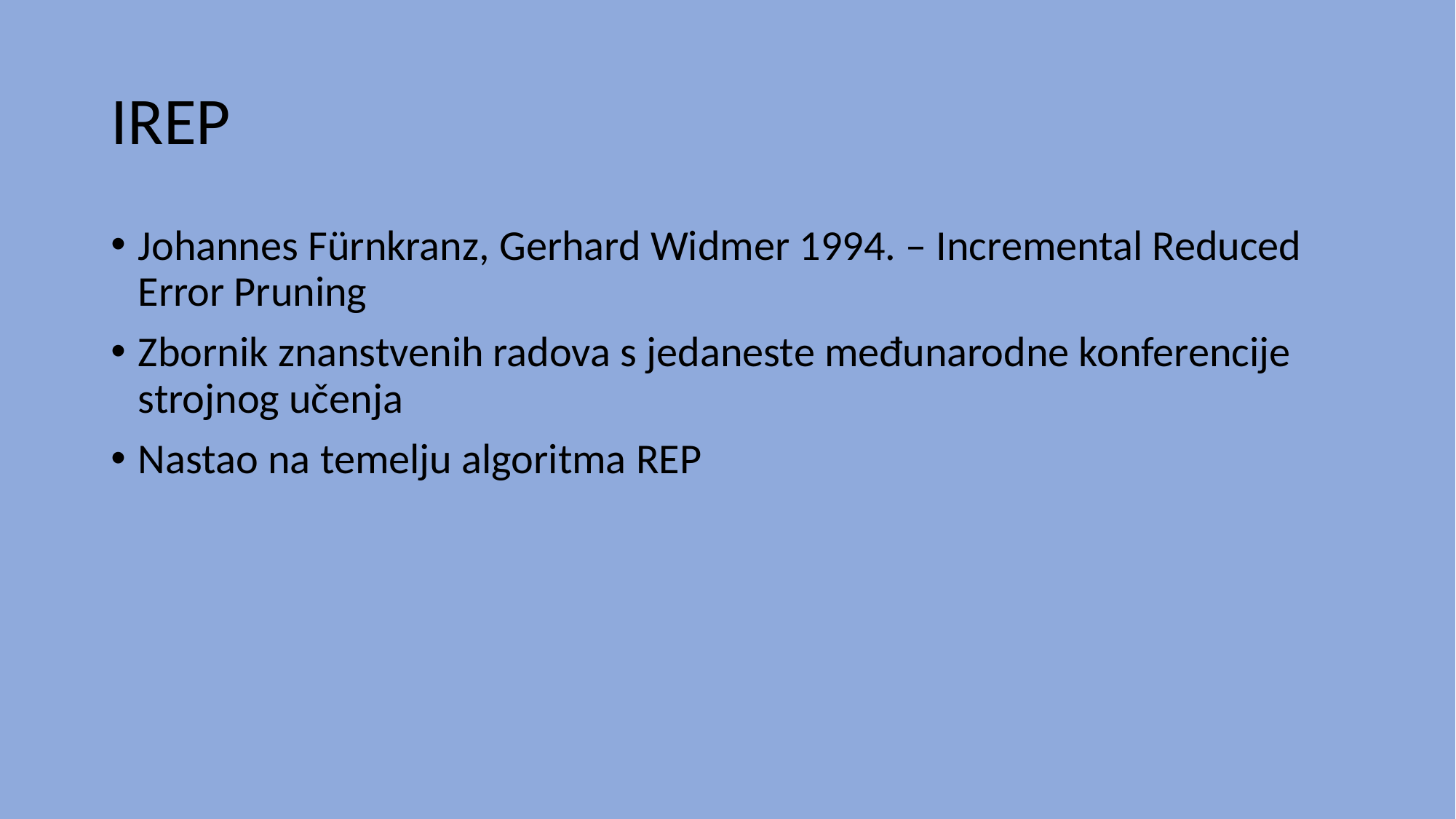

# IREP
Johannes Fürnkranz, Gerhard Widmer 1994. – Incremental Reduced Error Pruning
Zbornik znanstvenih radova s jedaneste međunarodne konferencije strojnog učenja
Nastao na temelju algoritma REP